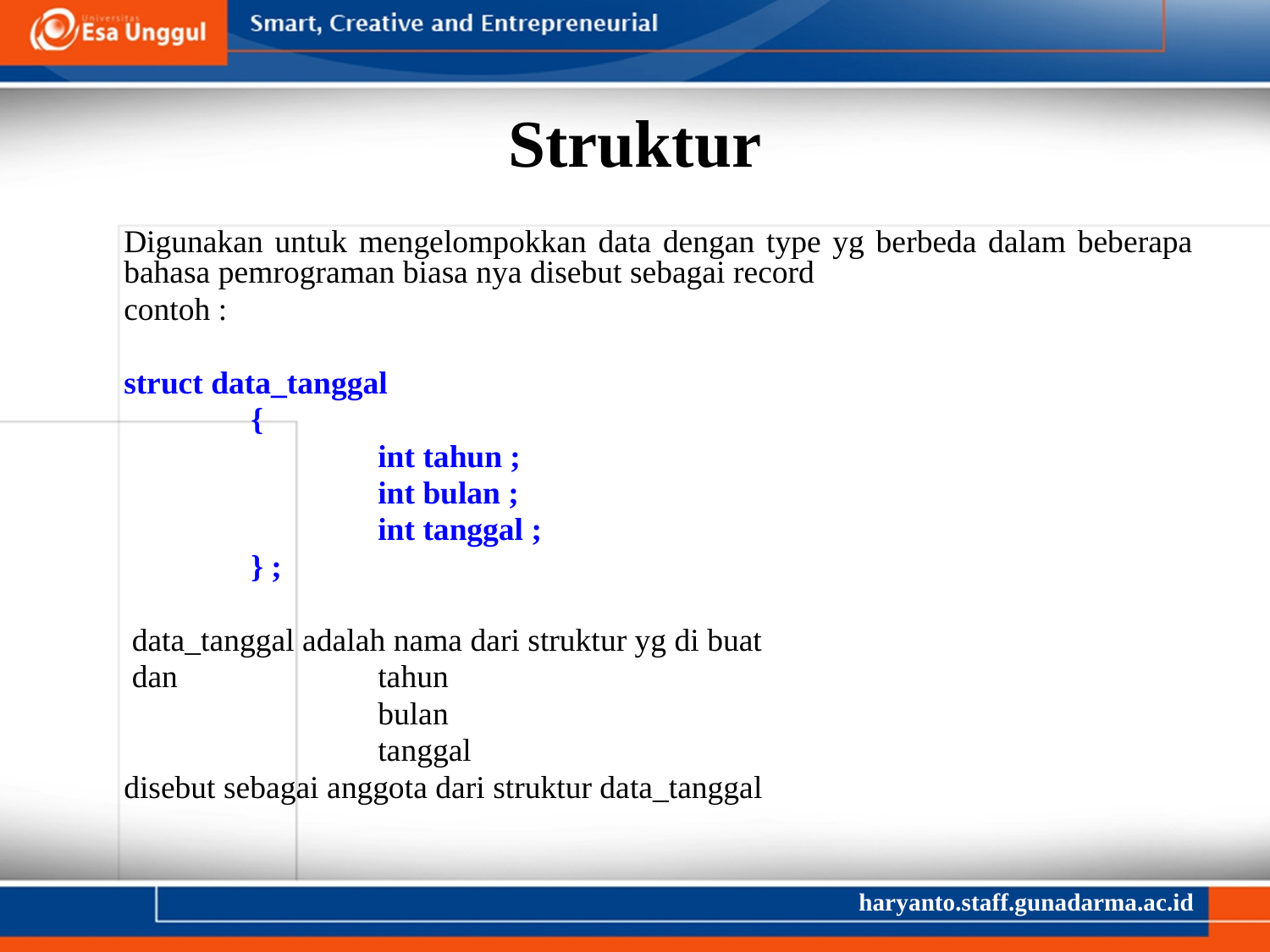

# Struktur
	Digunakan untuk mengelompokkan data dengan type yg berbeda dalam beberapa bahasa pemrograman biasa nya disebut sebagai record
	contoh :

	struct data_tanggal
		{
			int tahun ;
			int bulan ;
			int tanggal ;
		} ;

	 data_tanggal adalah nama dari struktur yg di buat
	 dan 		tahun
			bulan
			tanggal
	disebut sebagai anggota dari struktur data_tanggal

haryanto.staff.gunadarma.ac.id